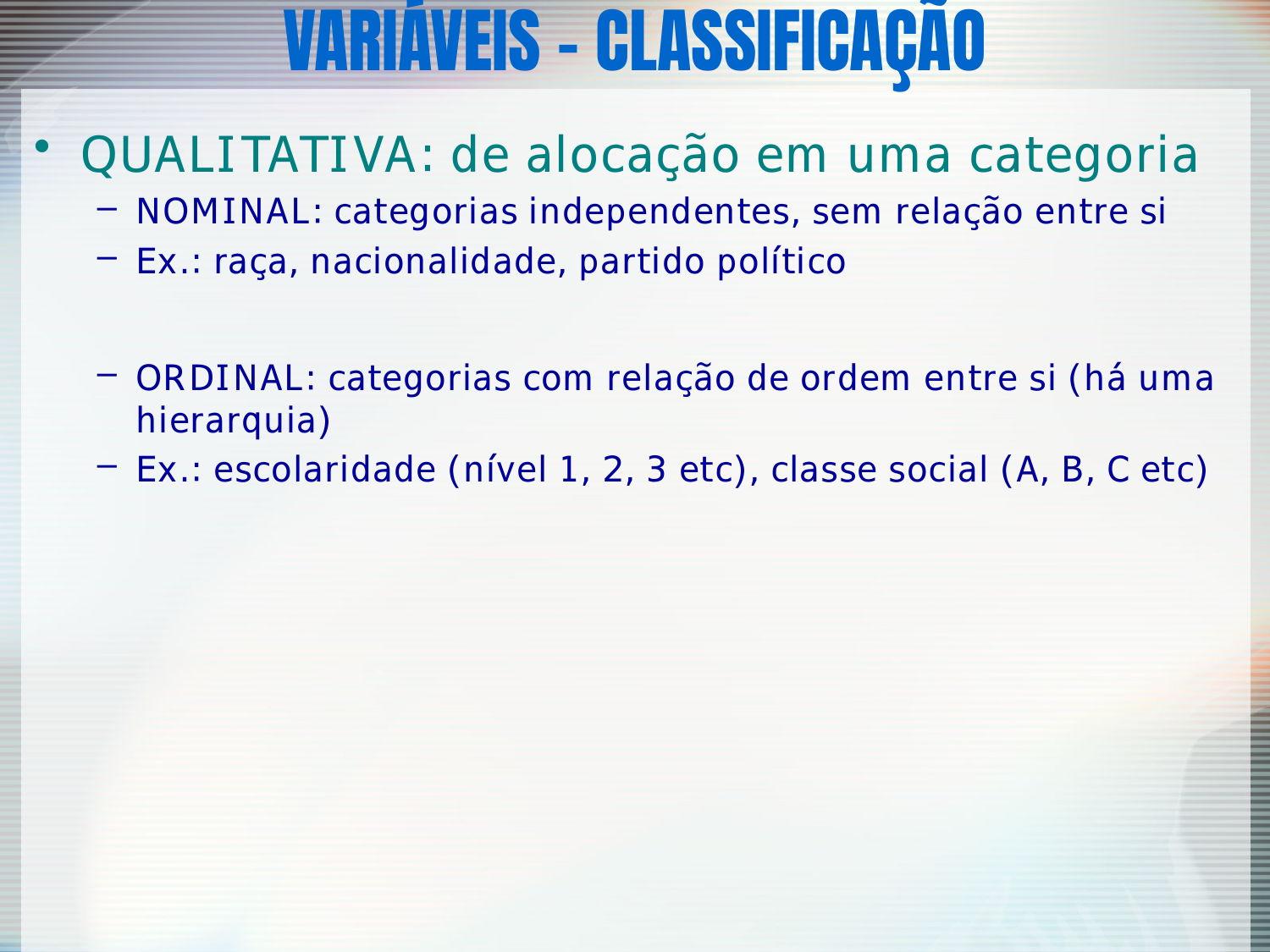

# VARIÁVEIS - CLASSIFICAÇÃO
QUALITATIVA: de alocação em uma categoria
NOMINAL: categorias independentes, sem relação entre si
Ex.: raça, nacionalidade, partido político

ORDINAL: categorias com relação de ordem entre si (há uma hierarquia)
Ex.: escolaridade (nível 1, 2, 3 etc), classe social (A, B, C etc)